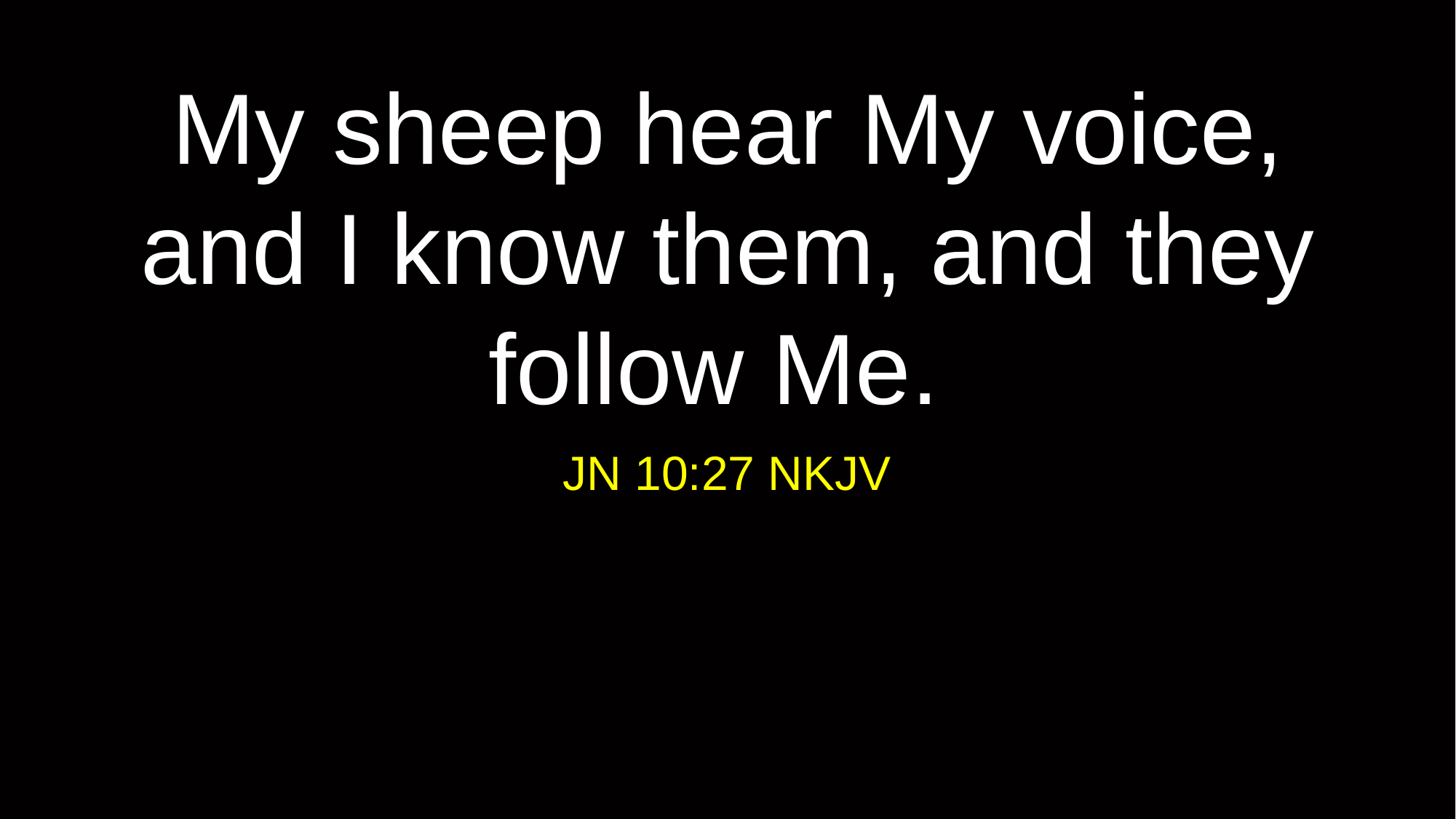

# My sheep hear My voice, and I know them, and they follow Me.
JN 10:27 NKJV